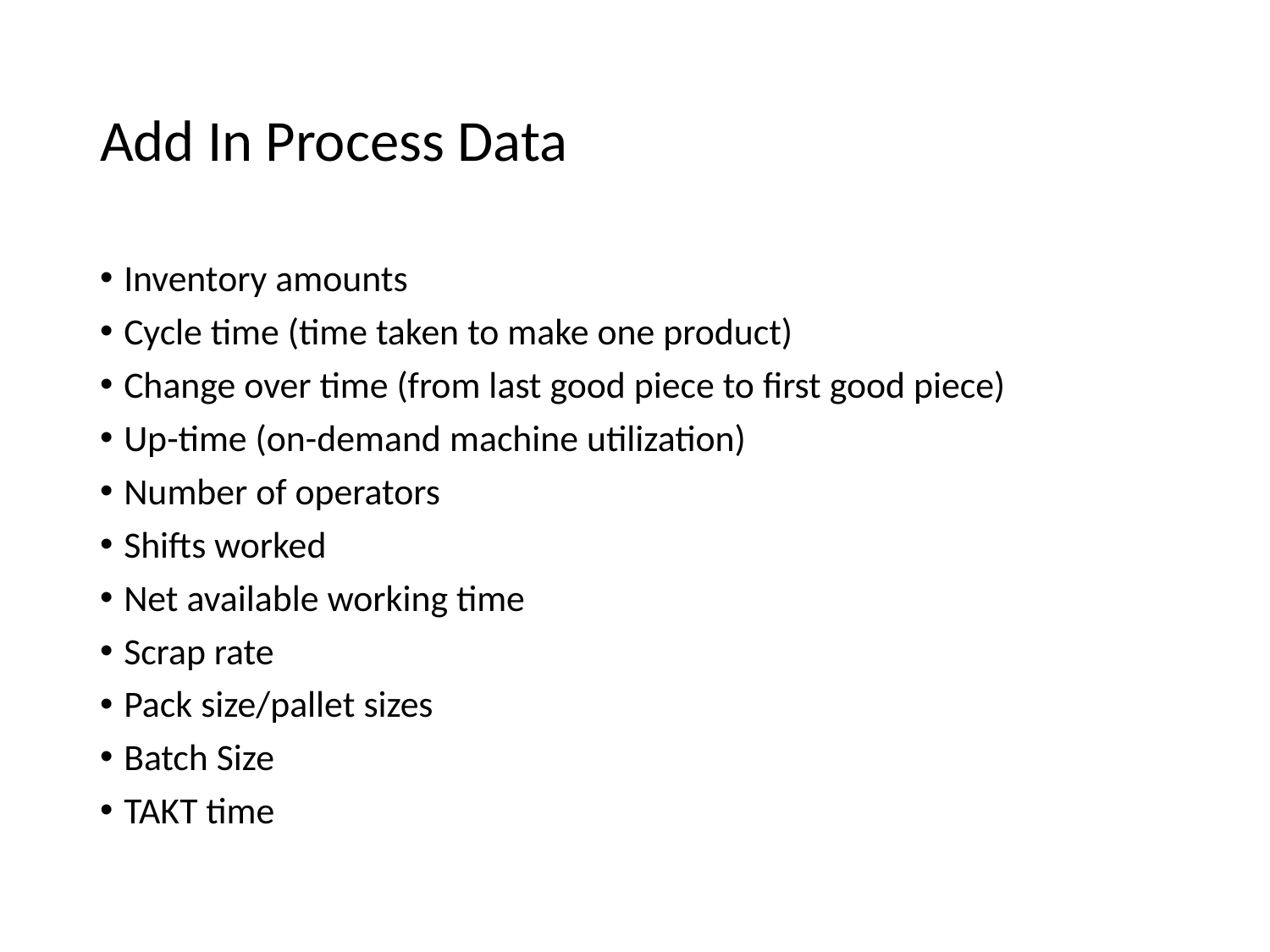

# Add In Process Data
Inventory amounts
Cycle time (time taken to make one product)
Change over time (from last good piece to first good piece)
Up-time (on-demand machine utilization)
Number of operators
Shifts worked
Net available working time
Scrap rate
Pack size/pallet sizes
Batch Size
TAKT time